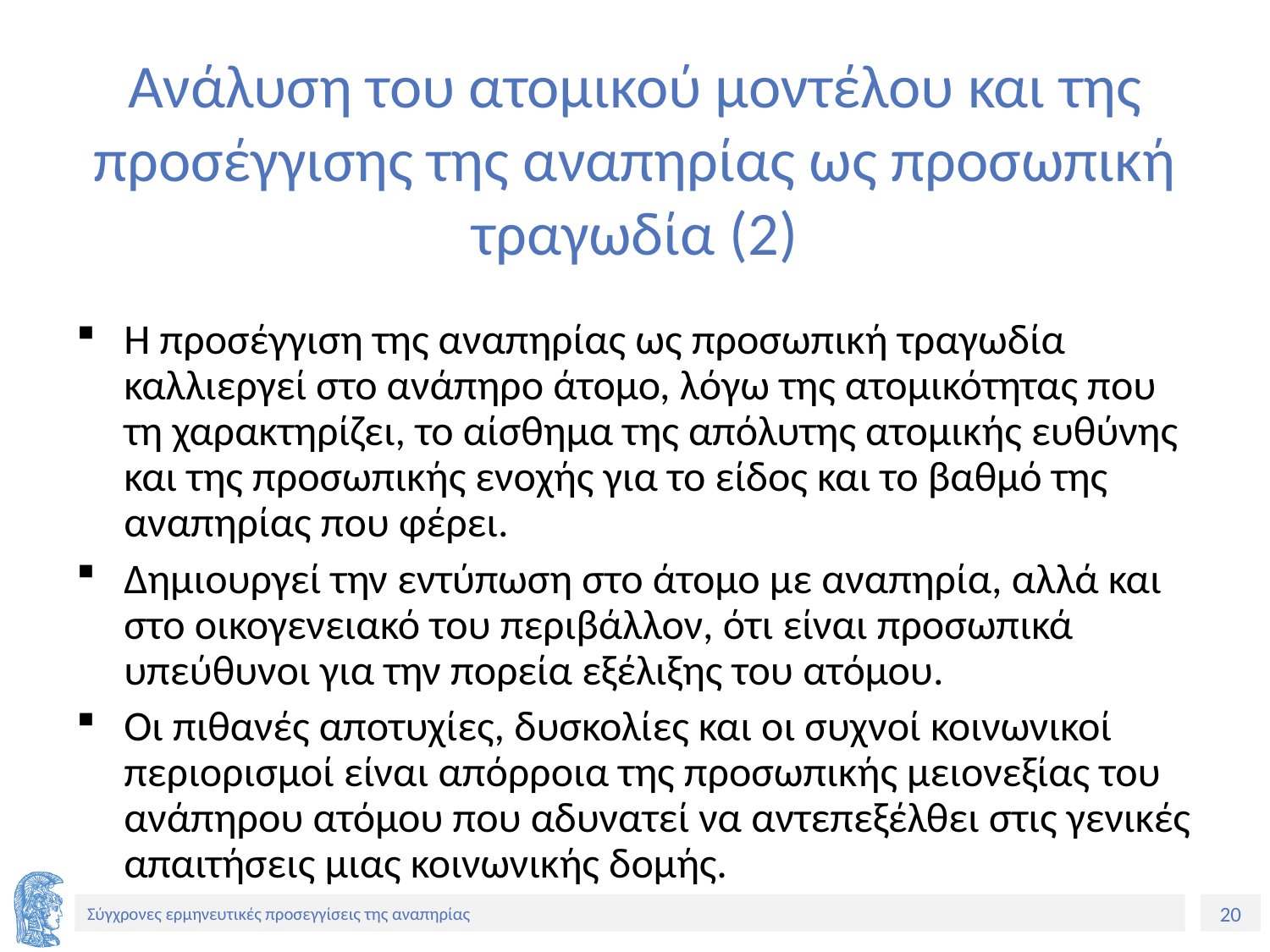

# Ανάλυση του ατομικού μοντέλου και της προσέγγισης της αναπηρίας ως προσωπική τραγωδία (2)
Η προσέγγιση της αναπηρίας ως προσωπική τραγωδία καλλιεργεί στο ανάπηρο άτομο, λόγω της ατομικότητας που τη χαρακτηρίζει, το αίσθημα της απόλυτης ατομικής ευθύνης και της προσωπικής ενοχής για το είδος και το βαθμό της αναπηρίας που φέρει.
Δημιουργεί την εντύπωση στο άτομο με αναπηρία, αλλά και στο οικογενειακό του περιβάλλον, ότι είναι προσωπικά υπεύθυνοι για την πορεία εξέλιξης του ατόμου.
Οι πιθανές αποτυχίες, δυσκολίες και οι συχνοί κοινωνικοί περιορισμοί είναι απόρροια της προσωπικής μειονεξίας του ανάπηρου ατόμου που αδυνατεί να αντεπεξέλθει στις γενικές απαιτήσεις μιας κοινωνικής δομής.